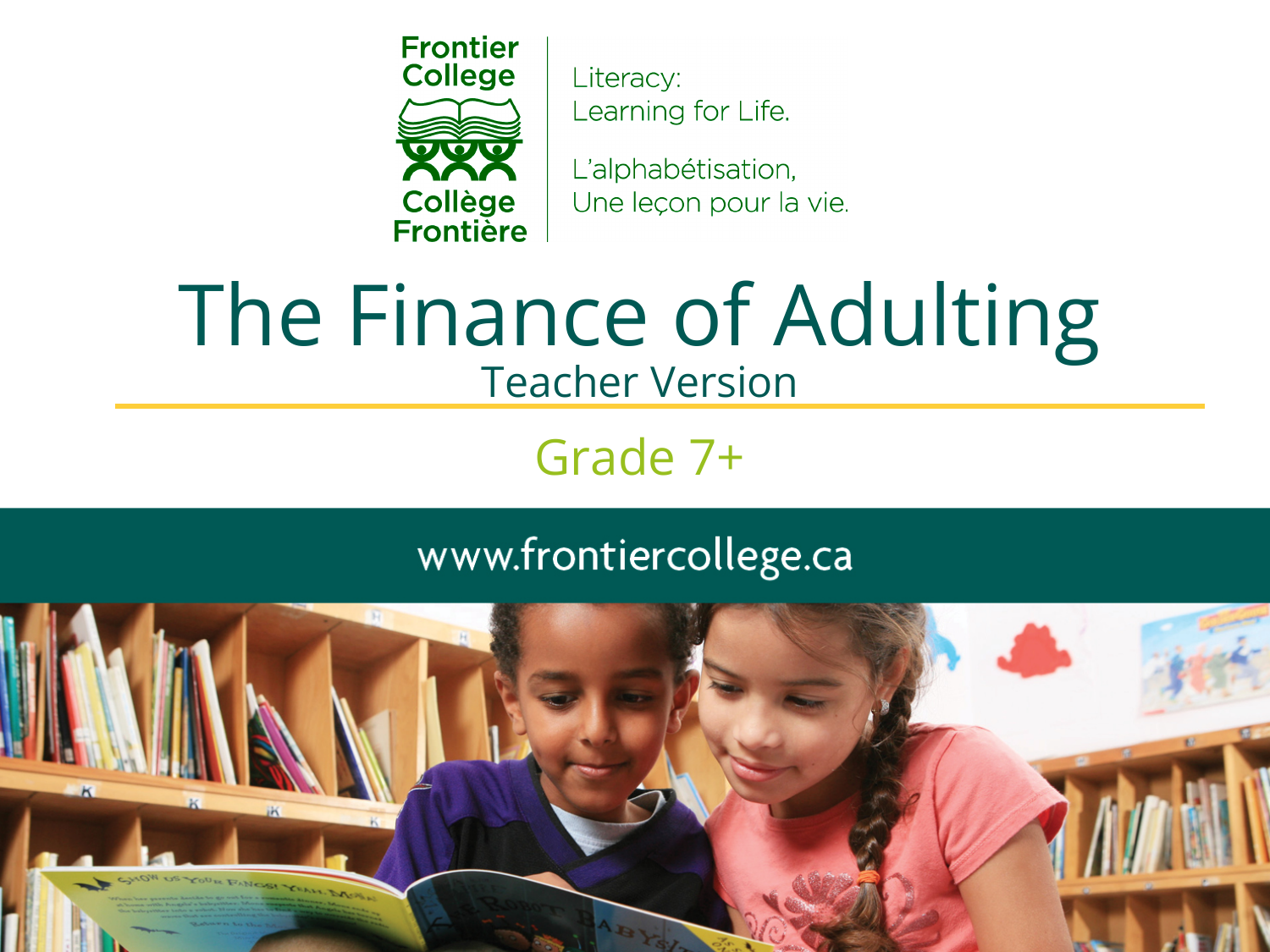

# The Finance of Adulting Teacher Version
Grade 7+